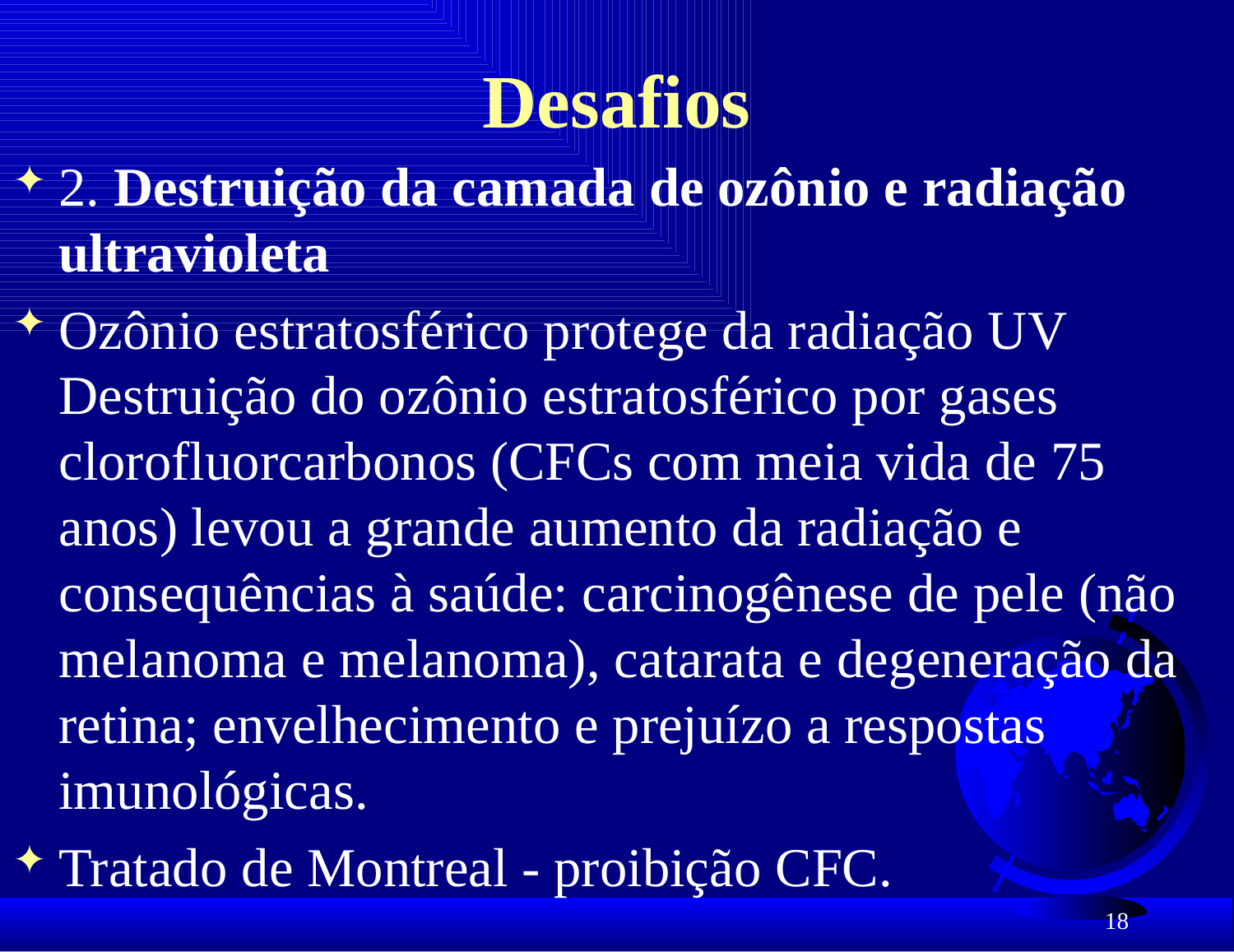

# Desafios
2. Destruição da camada de ozônio e radiação ultravioleta
Ozônio estratosférico protege da radiação UV Destruição do ozônio estratosférico por gases clorofluorcarbonos (CFCs com meia vida de 75 anos) levou a grande aumento da radiação e consequências à saúde: carcinogênese de pele (não melanoma e melanoma), catarata e degeneração da retina; envelhecimento e prejuízo a respostas imunológicas.
Tratado de Montreal - proibição CFC.

18